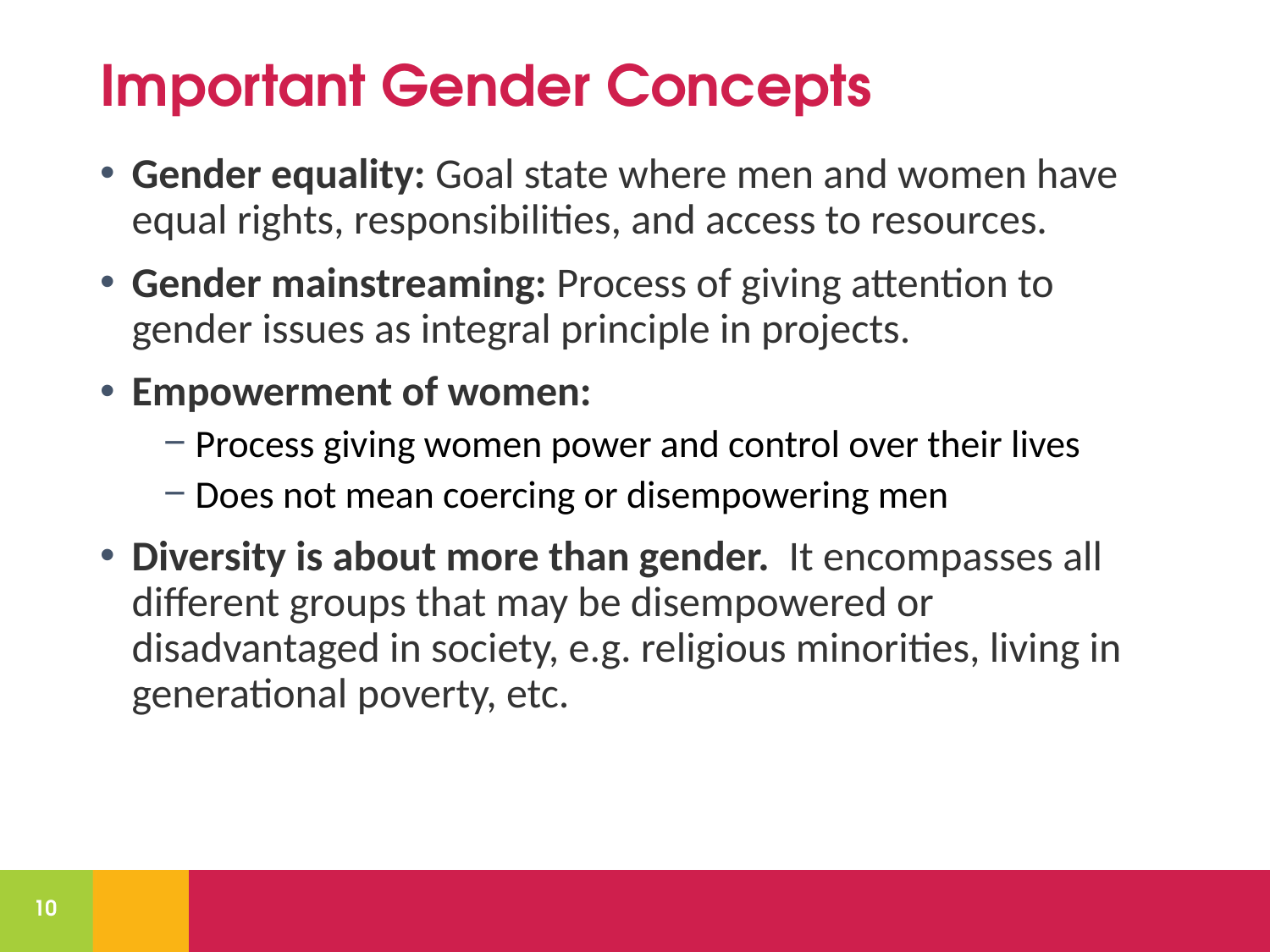

# Important Gender Concepts
Gender equality: Goal state where men and women have equal rights, responsibilities, and access to resources.
Gender mainstreaming: Process of giving attention to gender issues as integral principle in projects.
Empowerment of women:
Process giving women power and control over their lives
Does not mean coercing or disempowering men
Diversity is about more than gender.  It encompasses all different groups that may be disempowered or disadvantaged in society, e.g. religious minorities, living in generational poverty, etc.

10